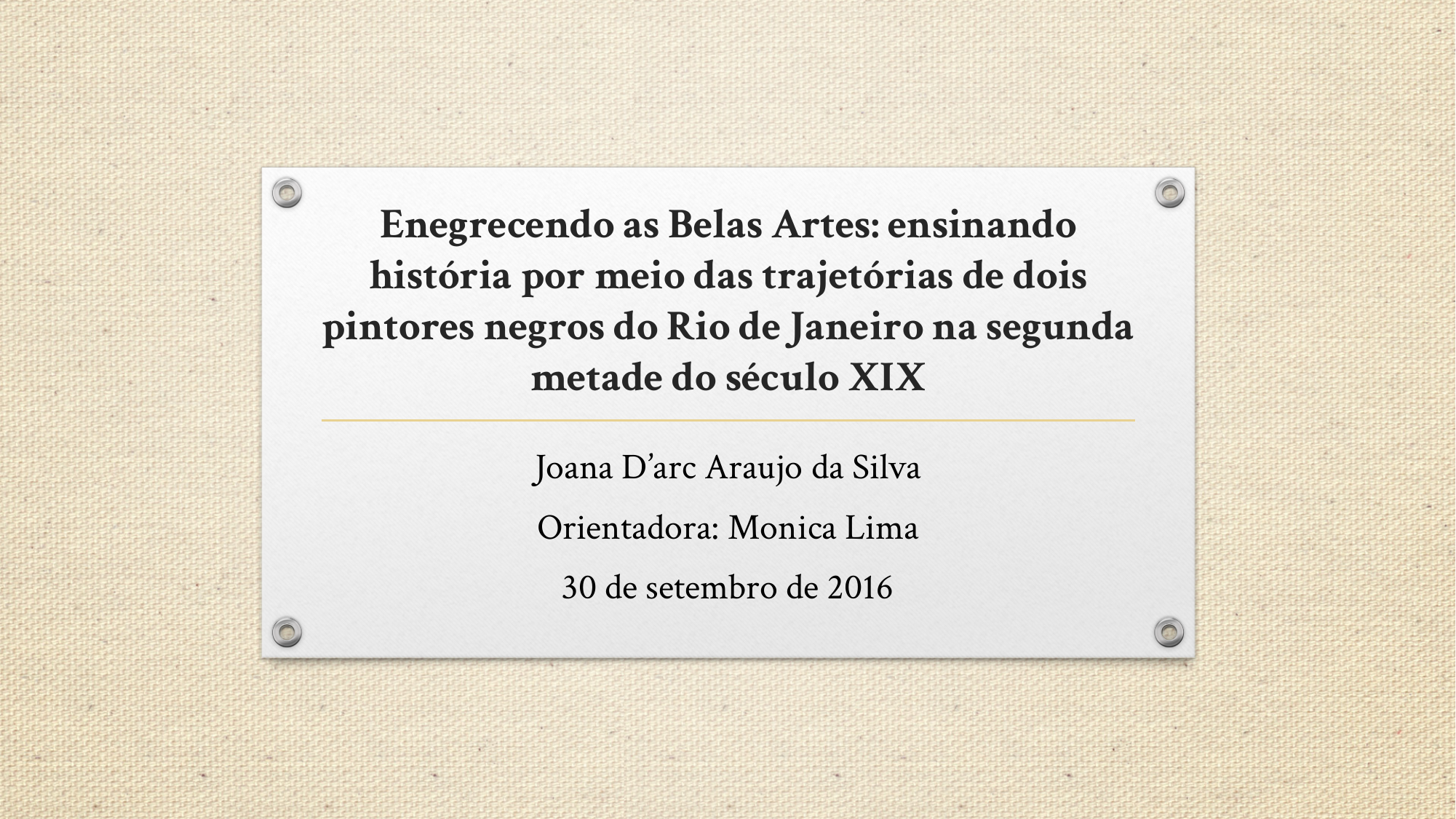

# Enegrecendo as Belas Artes: ensinando história por meio das trajetórias de dois pintores negros do Rio de Janeiro na segunda metade do século XIX
Joana D’arc Araujo da Silva
Orientadora: Monica Lima
30 de setembro de 2016